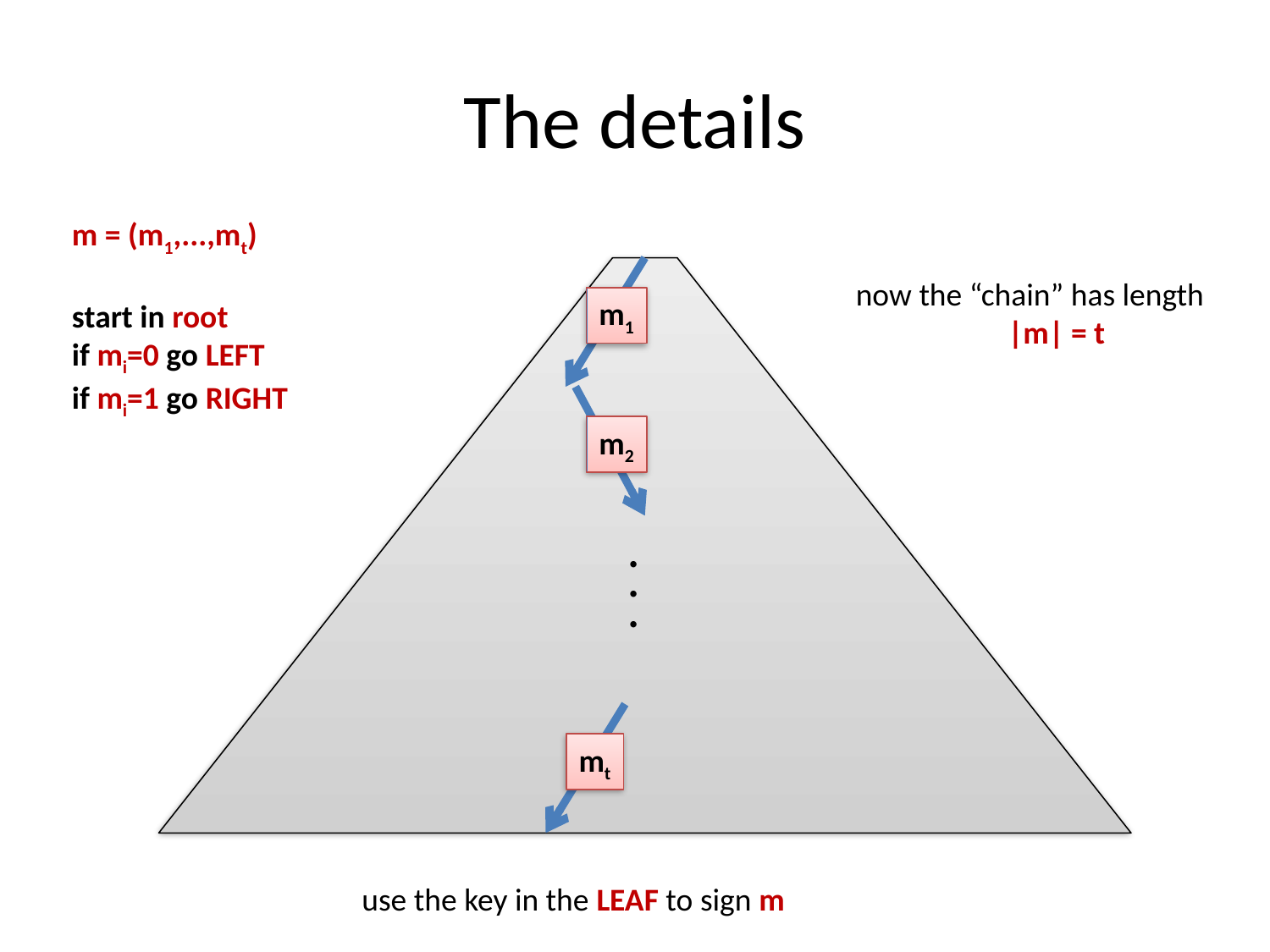

# The details
m = (m1,...,mt)

start in root
if mi=0 go LEFT
if mi=1 go RIGHT

m1
now the “chain” has length
|m| = t
m2
.  .  .
mt
use the key in the LEAF to sign m